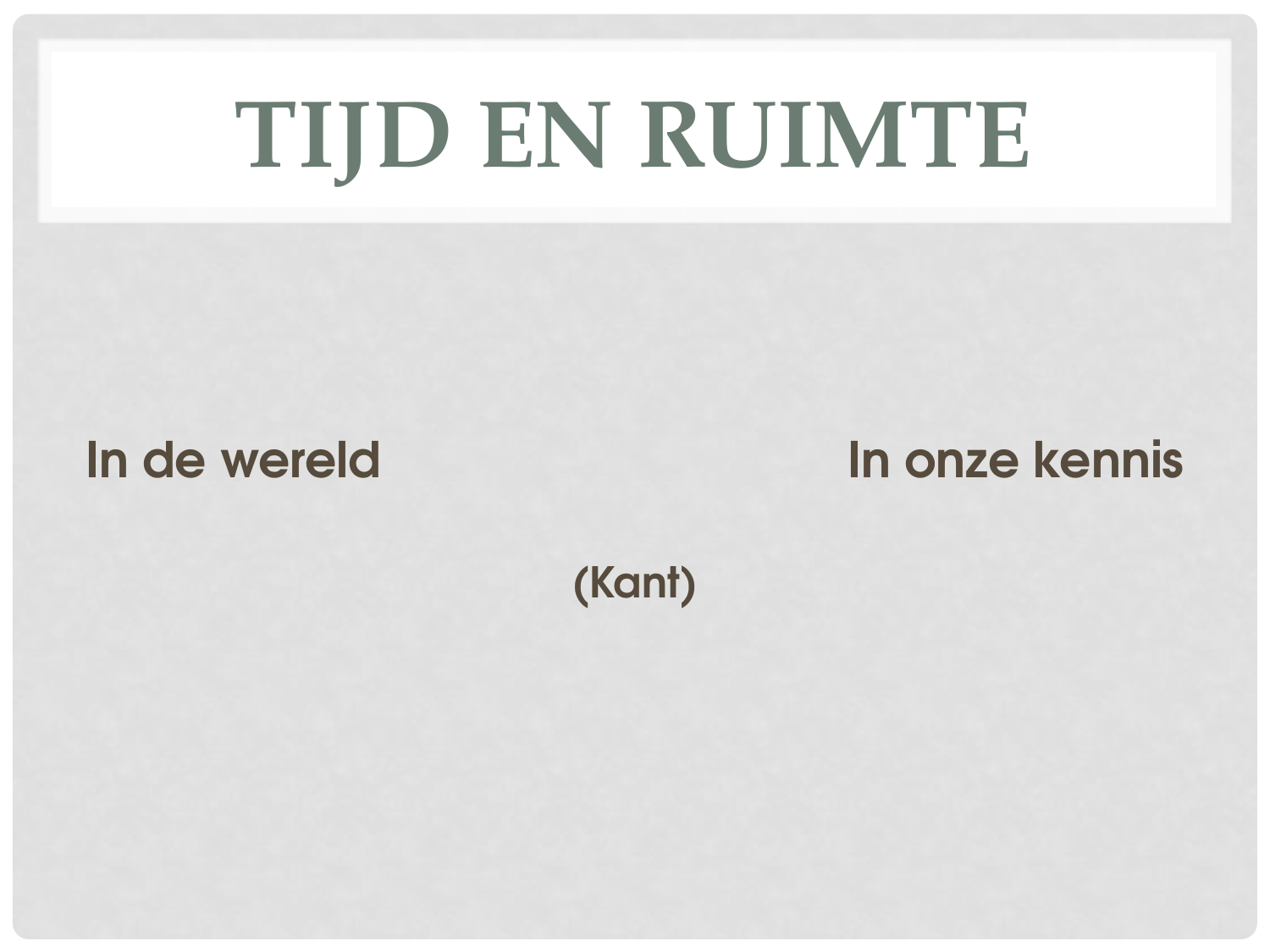

# TIJD EN RUIMTE

In de wereld				In onze kennis

(Kant)